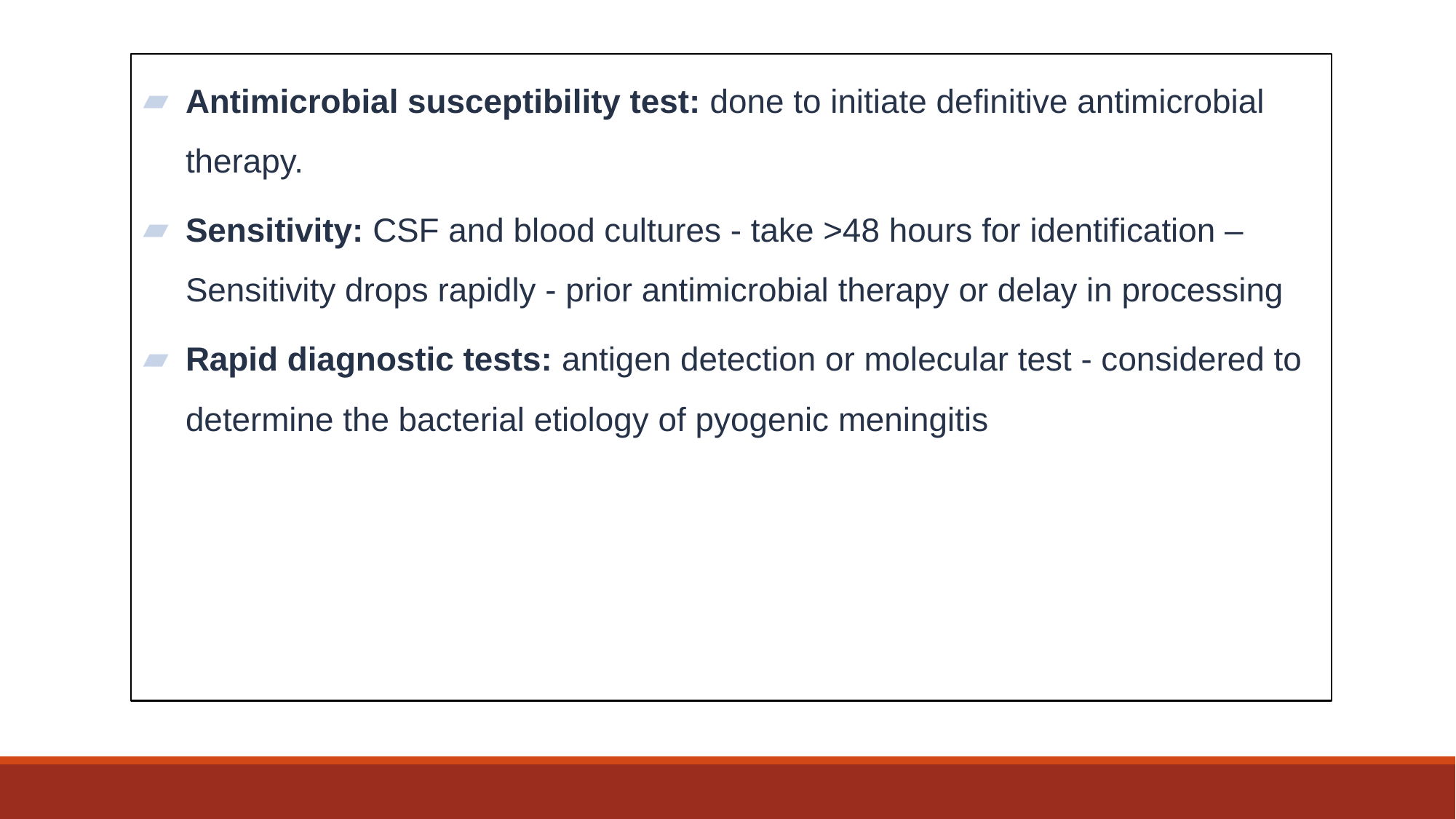

Antimicrobial susceptibility test: done to initiate definitive antimicrobial therapy.
Sensitivity: CSF and blood cultures - take >48 hours for identification – Sensitivity drops rapidly - prior antimicrobial therapy or delay in processing
Rapid diagnostic tests: antigen detection or molecular test - considered to determine the bacterial etiology of pyogenic meningitis